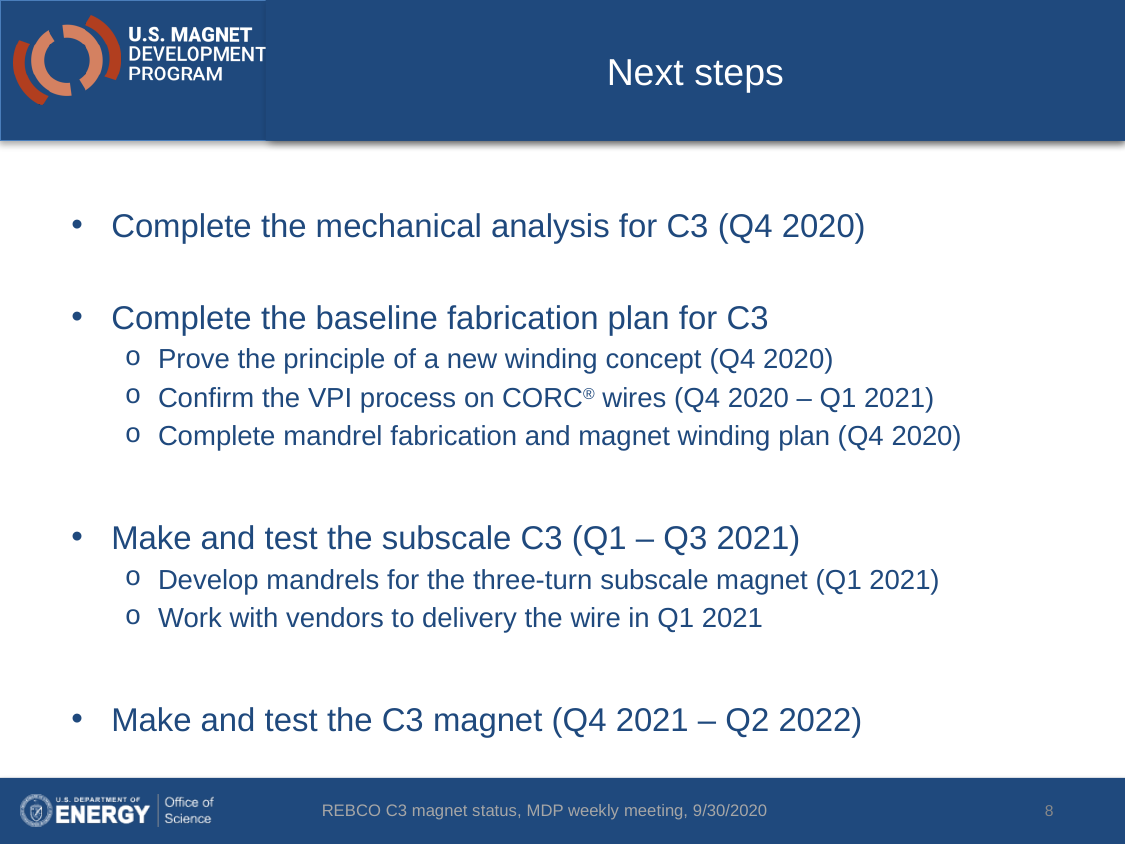

# Next steps
Complete the mechanical analysis for C3 (Q4 2020)

Complete the baseline fabrication plan for C3
Prove the principle of a new winding concept (Q4 2020)
Confirm the VPI process on CORC® wires (Q4 2020 – Q1 2021)
Complete mandrel fabrication and magnet winding plan (Q4 2020)

Make and test the subscale C3 (Q1 – Q3 2021)
Develop mandrels for the three-turn subscale magnet (Q1 2021)
Work with vendors to delivery the wire in Q1 2021

Make and test the C3 magnet (Q4 2021 – Q2 2022)
8